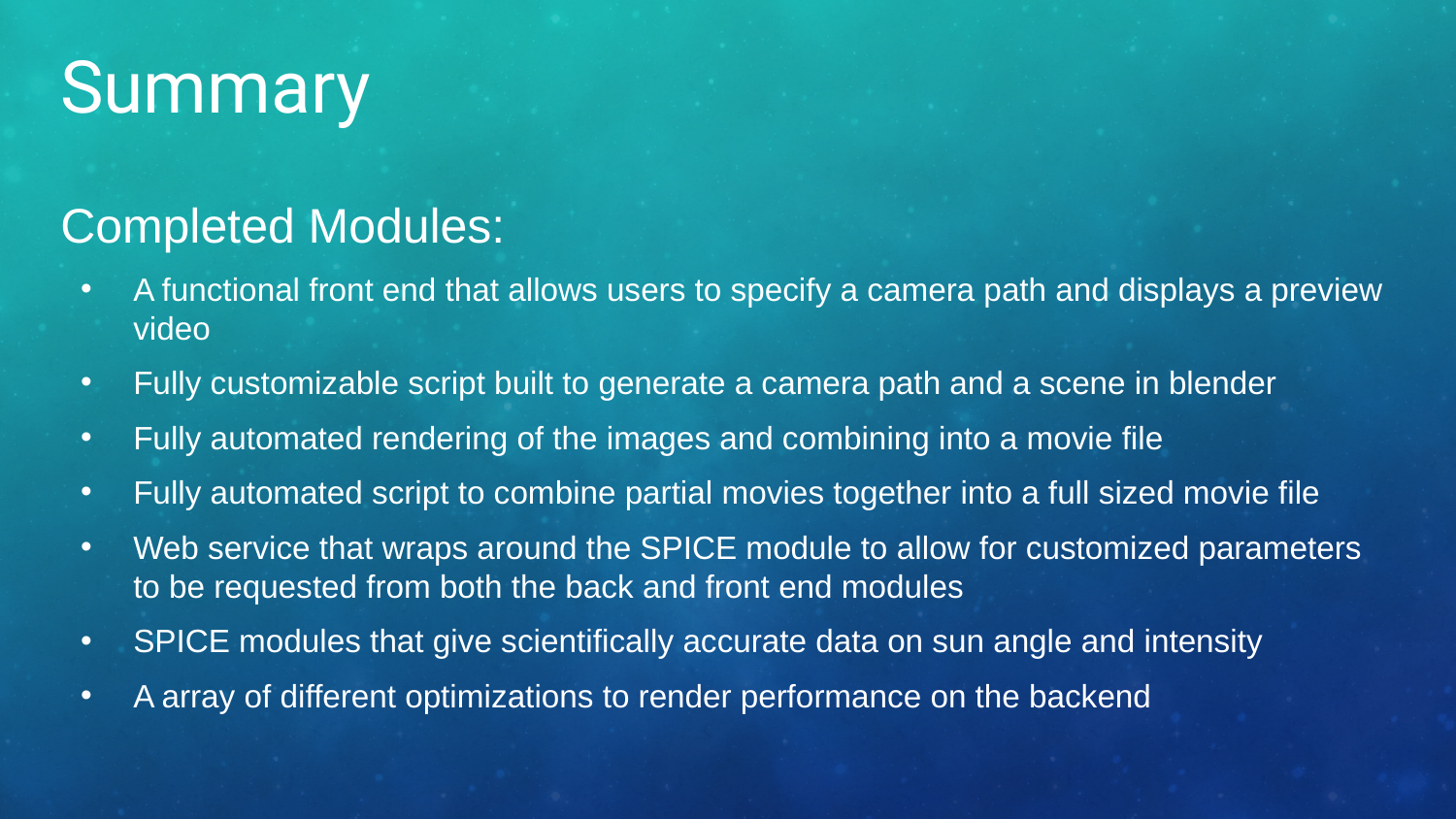

# Summary

Completed Modules:
A functional front end that allows users to specify a camera path and displays a preview video
Fully customizable script built to generate a camera path and a scene in blender
Fully automated rendering of the images and combining into a movie file
Fully automated script to combine partial movies together into a full sized movie file
Web service that wraps around the SPICE module to allow for customized parameters to be requested from both the back and front end modules
SPICE modules that give scientifically accurate data on sun angle and intensity
A array of different optimizations to render performance on the backend